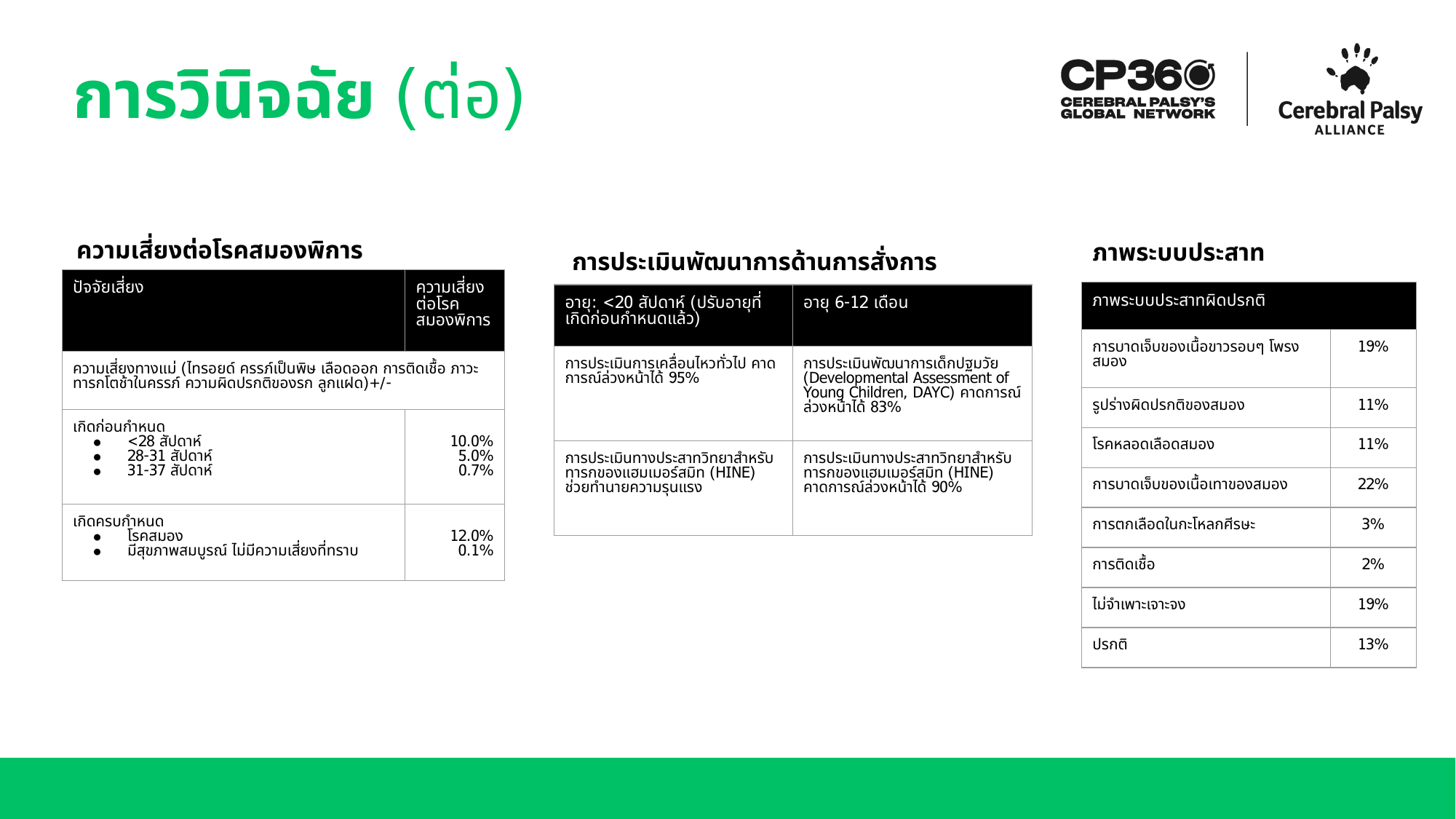

# การวินิจฉัย (ต่อ)
ความเสี่ยงต่อโรคสมองพิการ
ภาพระบบประสาท
การประเมินพัฒนาการด้านการสั่งการ
| ปัจจัยเสี่ยง | ความเสี่ยงต่อโรคสมองพิการ |
| --- | --- |
| ความเสี่ยงทางแม่ (ไทรอยด์ ครรภ์เป็นพิษ เลือดออก การติดเชื้อ ภาวะทารกโตช้าในครรภ์ ความผิดปรกติของรก ลูกแฝด)+/- |  |
| เกิดก่อนกำหนด <28 สัปดาห์ 28-31 สัปดาห์ 31-37 สัปดาห์ | 10.0% 5.0% 0.7% |
| เกิดครบกำหนด โรคสมอง มีสุขภาพสมบูรณ์ ไม่มีความเสี่ยงที่ทราบ | 12.0% 0.1% |
| ภาพระบบประสาทผิดปรกติ |  |
| --- | --- |
| การบาดเจ็บของเนื้อขาวรอบๆ โพรงสมอง | 19% |
| รูปร่างผิดปรกติของสมอง | 11% |
| โรคหลอดเลือดสมอง | 11% |
| การบาดเจ็บของเนื้อเทาของสมอง | 22% |
| การตกเลือดในกะโหลกศีรษะ | 3% |
| การติดเชื้อ | 2% |
| ไม่จำเพาะเจาะจง | 19% |
| ปรกติ | 13% |
| อายุ: <20 สัปดาห์ (ปรับอายุที่เกิดก่อนกำหนดแล้ว) | อายุ 6-12 เดือน |
| --- | --- |
| การประเมินการเคลื่อนไหวทั่วไป คาดการณ์ล่วงหน้าได้ 95% | การประเมินพัฒนาการเด็กปฐมวัย (Developmental Assessment of Young Children, DAYC) คาดการณ์ล่วงหน้าได้ 83% |
| การประเมินทางประสาทวิทยาสำหรับทารกของแฮมเมอร์สมิท (HINE) ช่วยทำนายความรุนแรง | การประเมินทางประสาทวิทยาสำหรับทารกของแฮมเมอร์สมิท (HINE) คาดการณ์ล่วงหน้าได้ 90% |